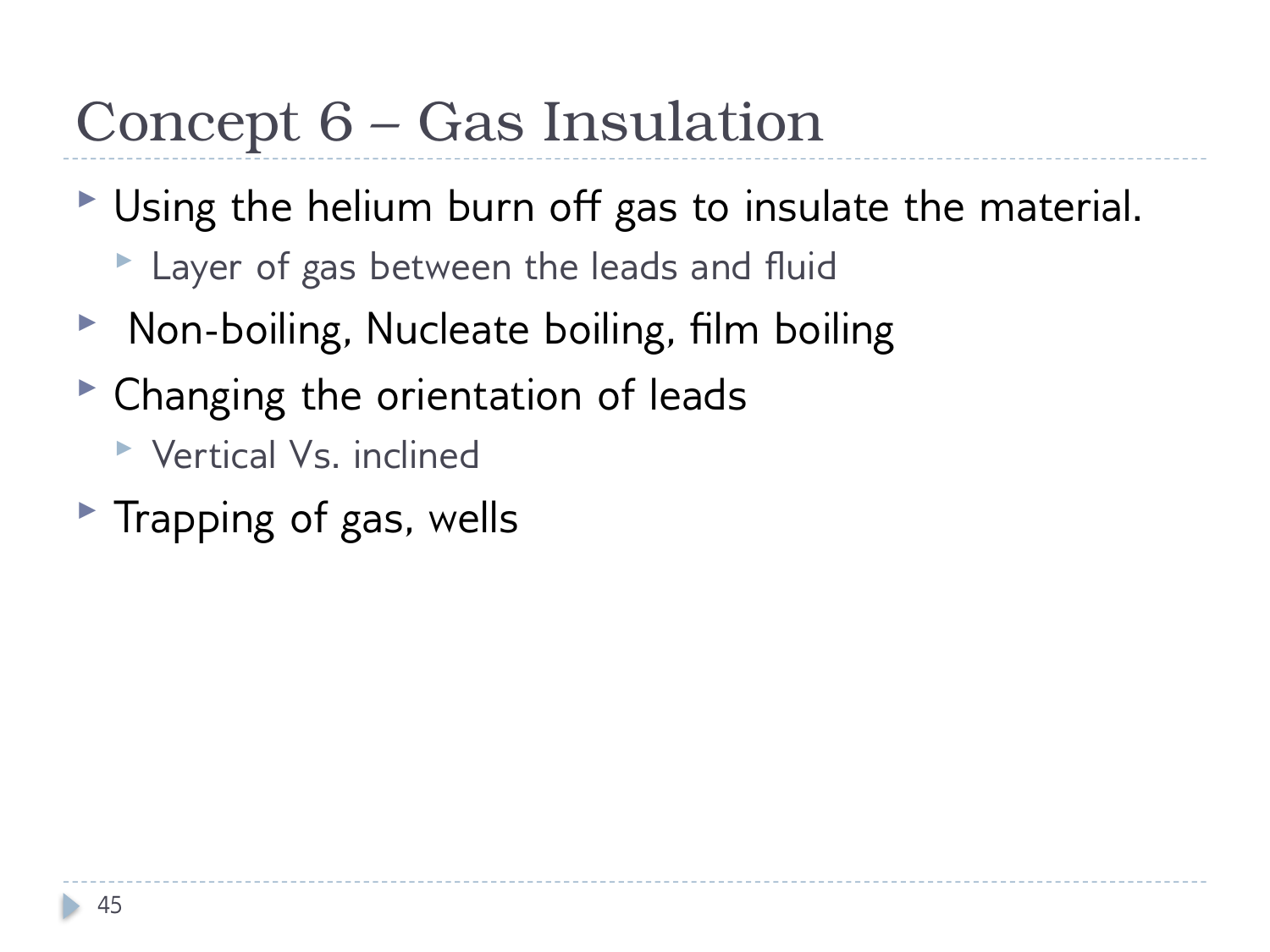

# Concept 6 – Gas Insulation
Using the helium burn off gas to insulate the material.
Layer of gas between the leads and fluid
 Non-boiling, Nucleate boiling, film boiling
Changing the orientation of leads
Vertical Vs. inclined
Trapping of gas, wells

45